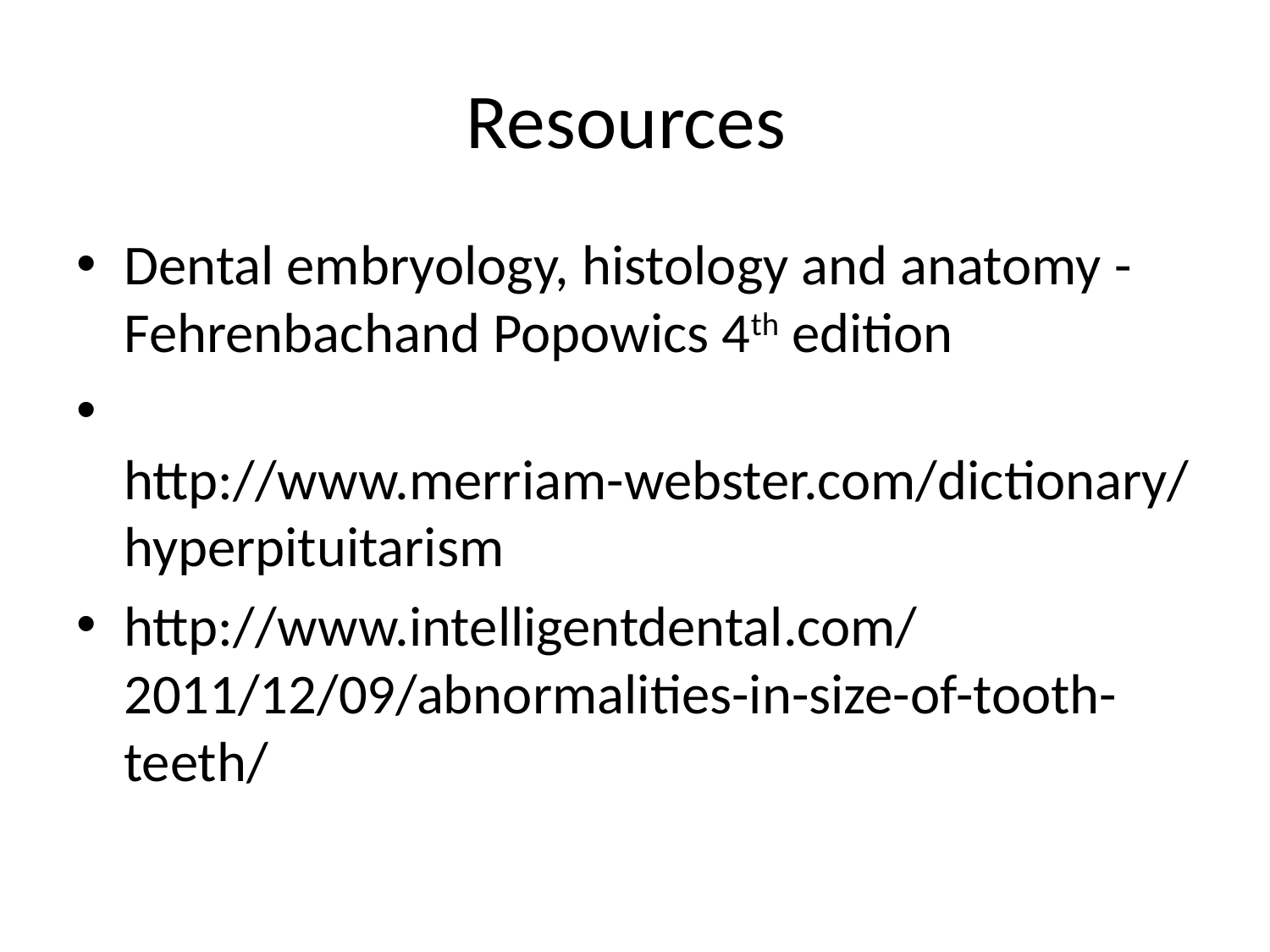

# Resources
Dental embryology, histology and anatomy -Fehrenbachand Popowics 4th edition
 http://www.merriam-webster.com/dictionary/hyperpituitarism
http://www.intelligentdental.com/2011/12/09/abnormalities-in-size-of-tooth-teeth/